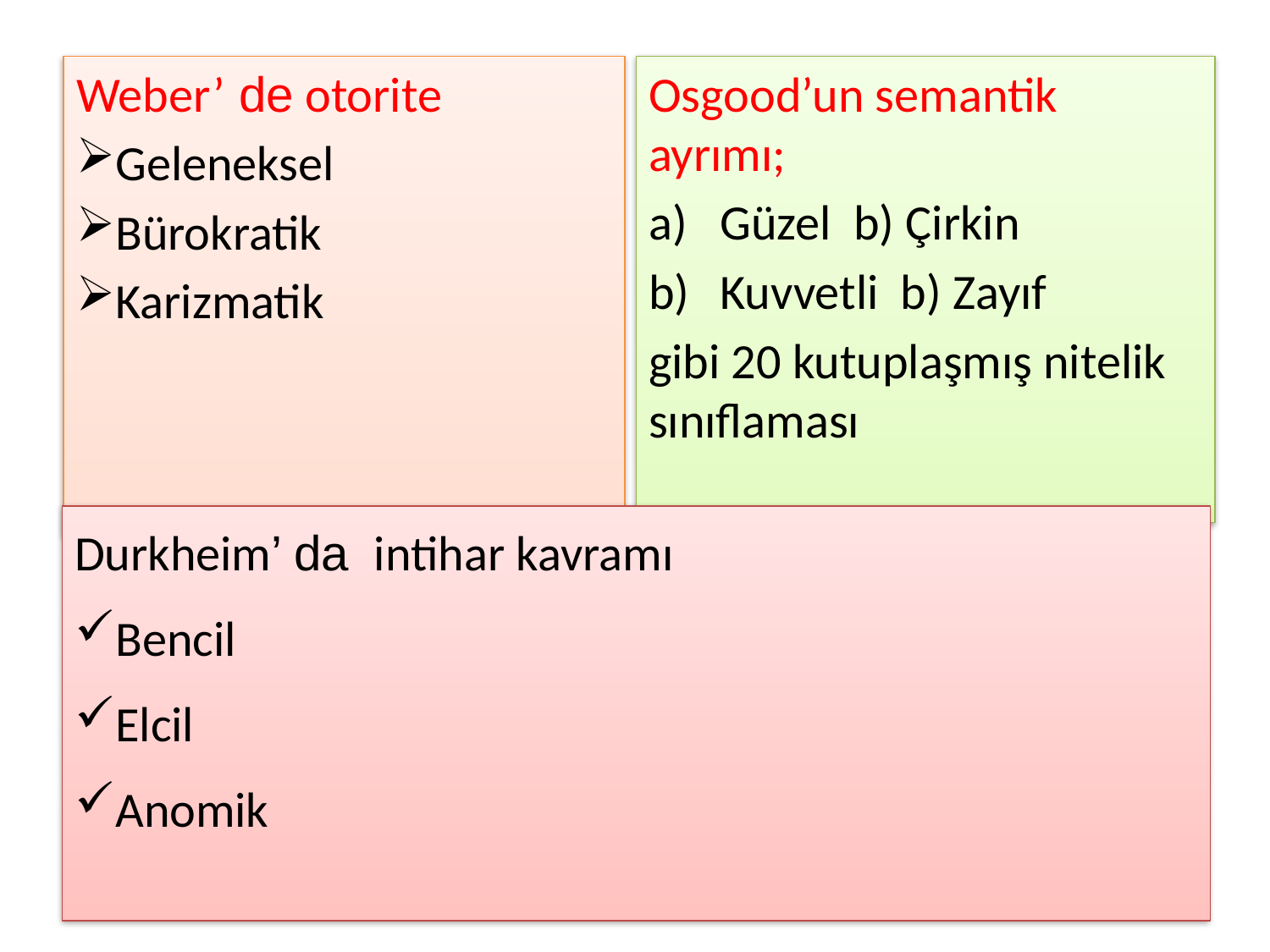

Weber’ de otorite
Geleneksel
Bürokratik
Karizmatik

Osgood’un semantik ayrımı;
Güzel  b) Çirkin
Kuvvetli  b) Zayıf
gibi 20 kutuplaşmış nitelik sınıflaması

Durkheim’ da  intihar kavramı
Bencil
Elcil
Anomik